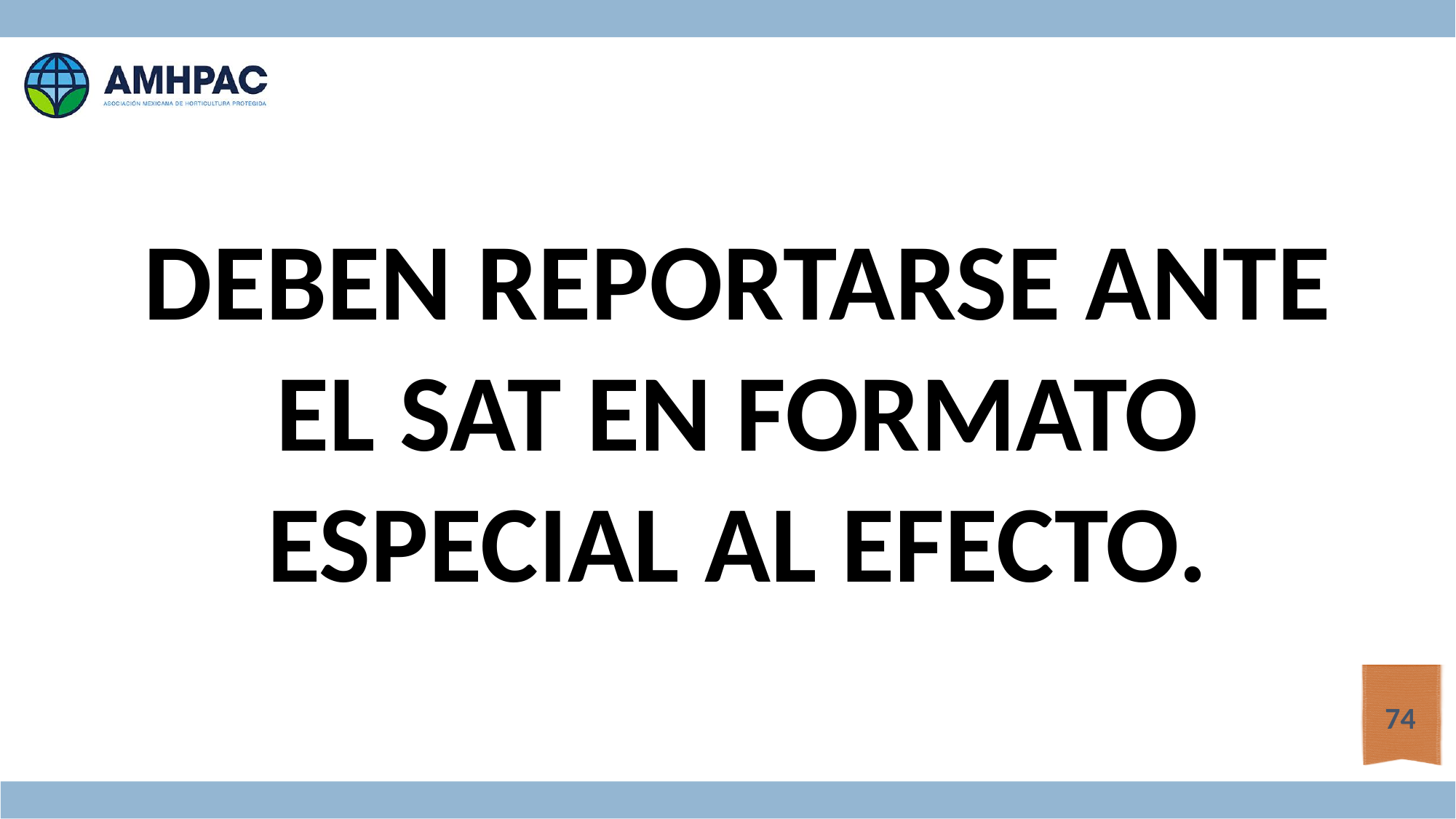

DEBEN REPORTARSE ANTE EL SAT EN FORMATO ESPECIAL AL EFECTO.
74